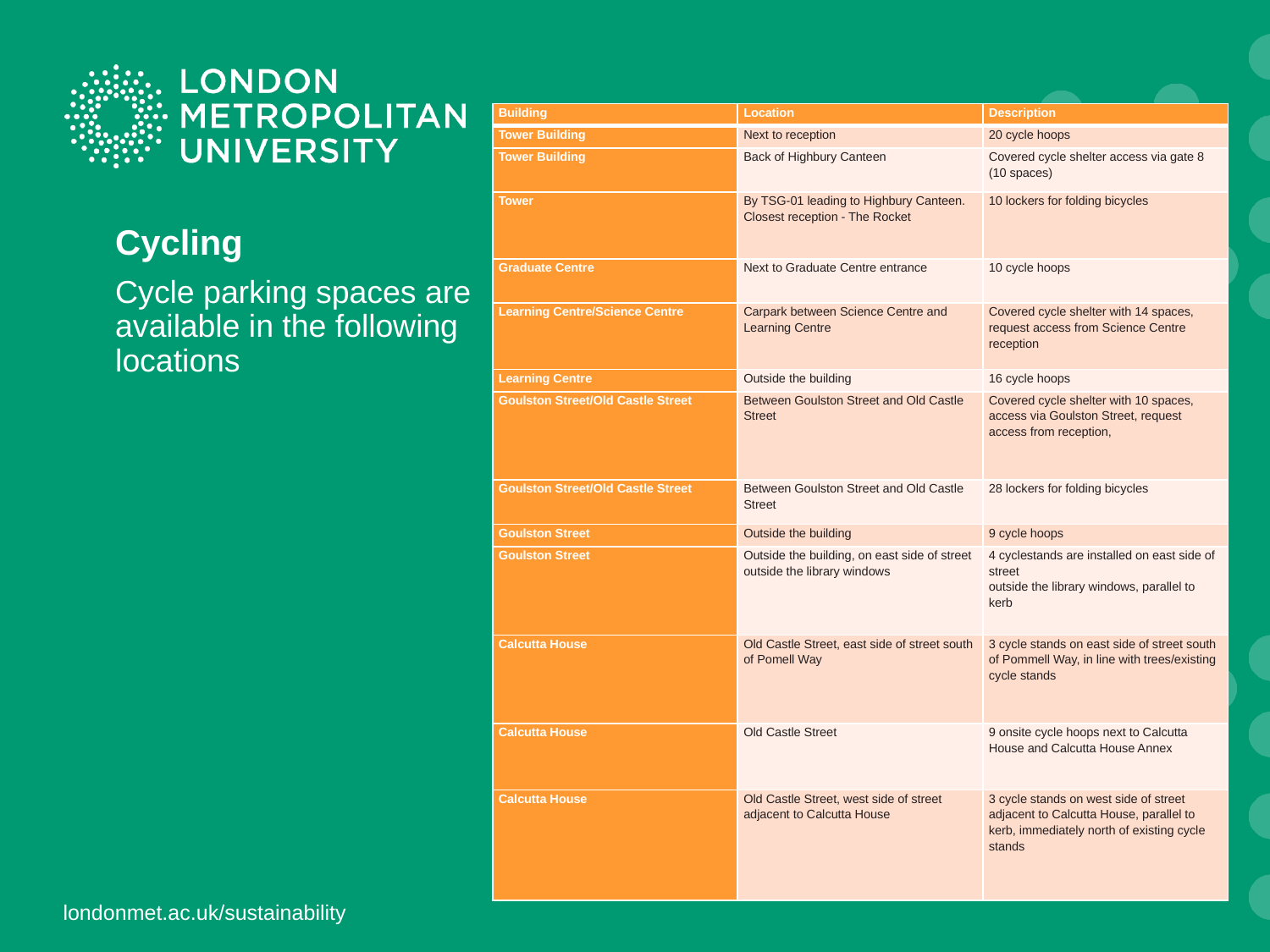

| Building | Location | Description |
| --- | --- | --- |
| Tower Building | Next to reception | 20 cycle hoops |
| Tower Building | Back of Highbury Canteen | Covered cycle shelter access via gate 8 (10 spaces) |
| Tower | By TSG-01 leading to Highbury Canteen. Closest reception - The Rocket | 10 lockers for folding bicycles |
| Graduate Centre | Next to Graduate Centre entrance | 10 cycle hoops |
| Learning Centre/Science Centre | Carpark between Science Centre and Learning Centre | Covered cycle shelter with 14 spaces, request access from Science Centre reception |
| Learning Centre | Outside the building | 16 cycle hoops |
| Goulston Street/Old Castle Street | Between Goulston Street and Old Castle Street | Covered cycle shelter with 10 spaces, access via Goulston Street, request access from reception, |
| Goulston Street/Old Castle Street | Between Goulston Street and Old Castle Street | 28 lockers for folding bicycles |
| Goulston Street | Outside the building | 9 cycle hoops |
| Goulston Street | Outside the building, on east side of street outside the library windows | 4 cyclestands are installed on east side of street outside the library windows, parallel to kerb |
| Calcutta House | Old Castle Street, east side of street south of Pomell Way | 3 cycle stands on east side of street south of Pommell Way, in line with trees/existing cycle stands |
| Calcutta House | Old Castle Street | 9 onsite cycle hoops next to Calcutta House and Calcutta House Annex |
| Calcutta House | Old Castle Street, west side of street adjacent to Calcutta House | 3 cycle stands on west side of street adjacent to Calcutta House, parallel to kerb, immediately north of existing cycle stands |
# Cycling
Cycle parking spaces are available in the following locations